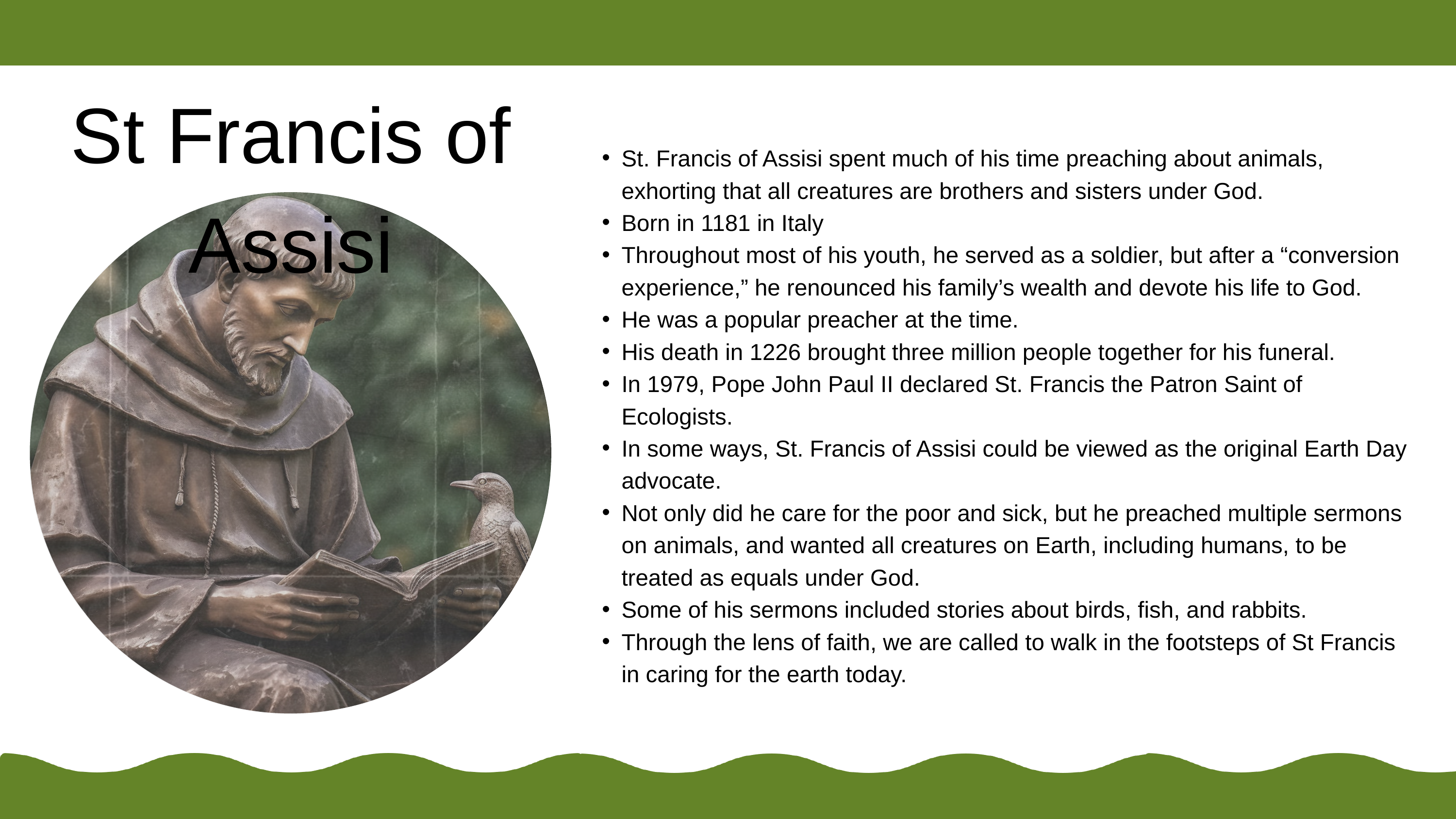

St Francis of Assisi
St. Francis of Assisi spent much of his time preaching about animals, exhorting that all creatures are brothers and sisters under God.
Born in 1181 in Italy
Throughout most of his youth, he served as a soldier, but after a “conversion experience,” he renounced his family’s wealth and devote his life to God.
He was a popular preacher at the time.
His death in 1226 brought three million people together for his funeral.
In 1979, Pope John Paul II declared St. Francis the Patron Saint of Ecologists.
In some ways, St. Francis of Assisi could be viewed as the original Earth Day advocate.
Not only did he care for the poor and sick, but he preached multiple sermons on animals, and wanted all creatures on Earth, including humans, to be treated as equals under God.
Some of his sermons included stories about birds, fish, and rabbits.
Through the lens of faith, we are called to walk in the footsteps of St Francis in caring for the earth today.